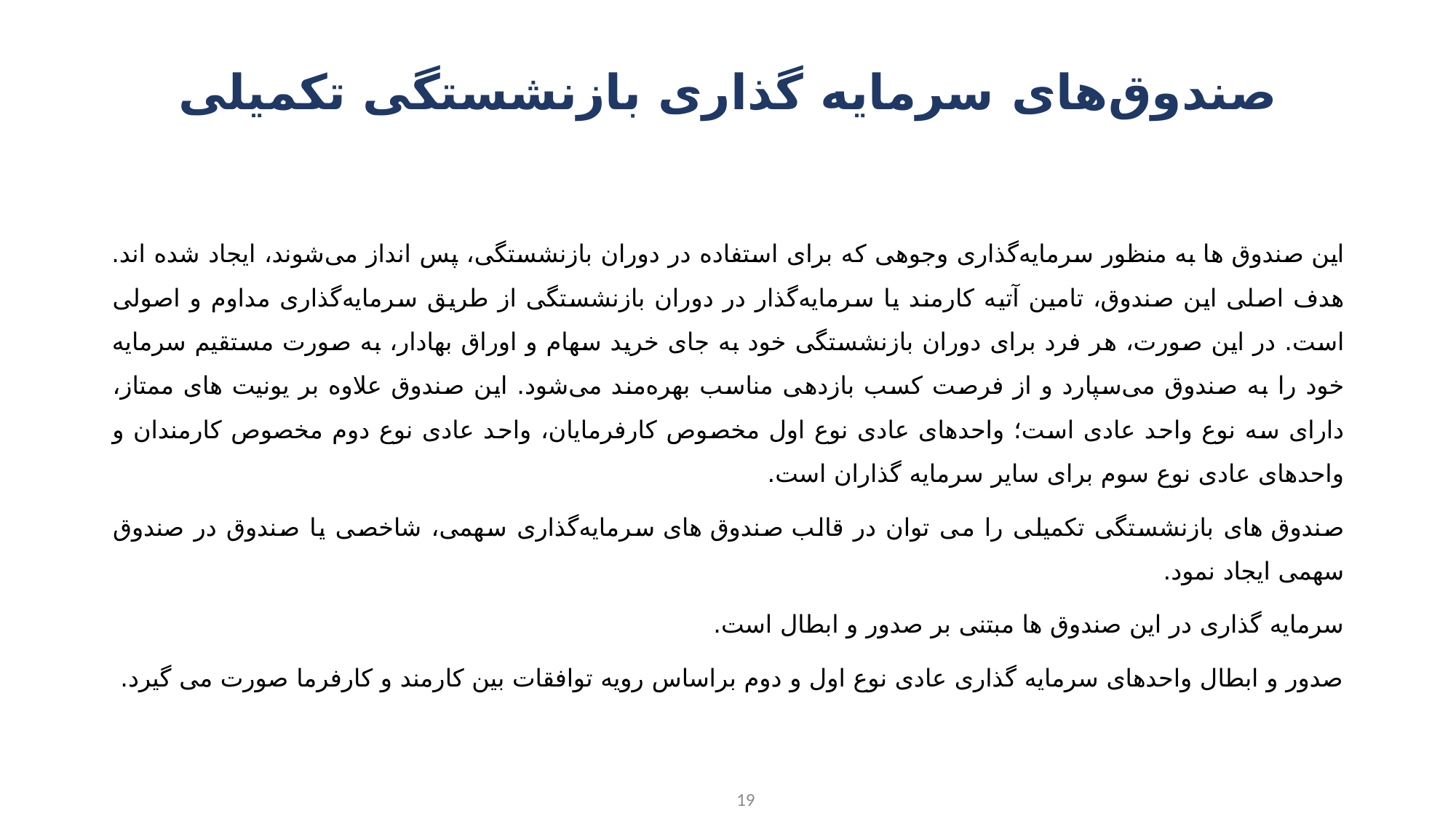

# صندوق‌های سرمایه گذاری بازنشستگی تکمیلی
این صندوق ها به منظور سرمایه‌گذاری وجوهی که برای استفاده در دوران بازنشستگی، پس انداز می‌شوند، ایجاد شده اند. هدف اصلی این صندوق، تامین آتیه کارمند یا سرمایه‌گذار در دوران بازنشستگی از طریق سرمایه‌گذاری مداوم و اصولی است. در این صورت، هر فرد برای دوران بازنشستگی خود به جای خرید سهام و اوراق بهادار، به صورت مستقیم سرمایه خود را به صندوق می‌سپارد و از فرصت کسب بازدهی مناسب بهره‌مند می‌شود. این صندوق علاوه بر یونیت های ممتاز، دارای سه نوع واحد عادی است؛ واحدهای عادی نوع اول مخصوص کارفرمایان، واحد عادی نوع دوم مخصوص کارمندان و واحدهای عادی نوع سوم برای سایر سرمایه گذاران است.
صندوق های بازنشستگی تکمیلی را می توان در قالب صندوق های سرمایه‌گذاری سهمی، شاخصی یا صندوق در صندوق سهمی ایجاد نمود.
سرمایه گذاری در این صندوق ها مبتنی بر صدور و ابطال است.
صدور و ابطال واحدهای سرمایه گذاری عادی نوع اول و دوم براساس رویه توافقات بین کارمند و کارفرما صورت می گیرد.

19